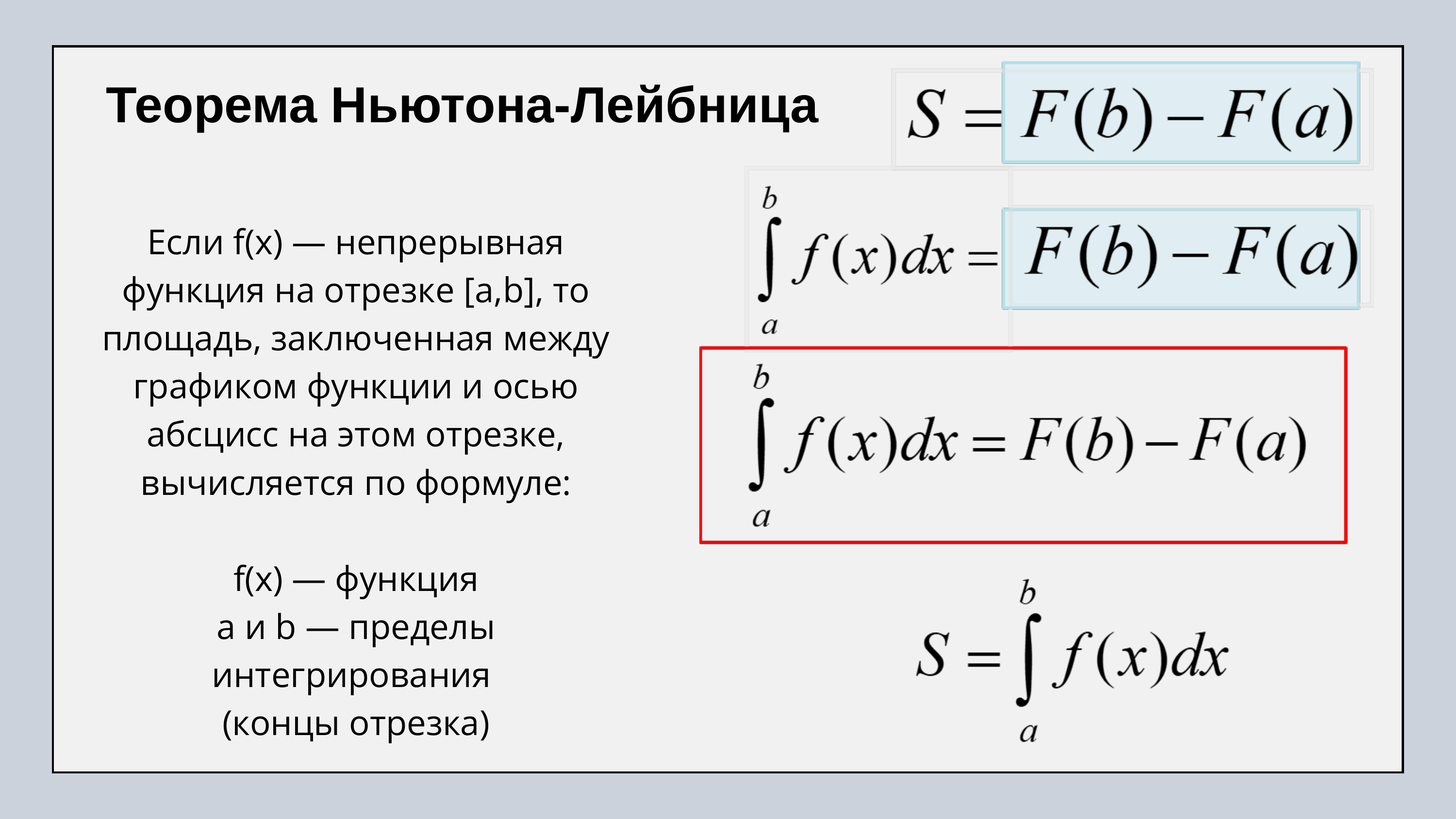

Теорема Ньютона-Лейбница
Если f(x) — непрерывная функция на отрезке [a,b], то площадь, заключенная между графиком функции и осью абсцисс на этом отрезке, вычисляется по формуле:

f(x) — функция
a и b — пределы интегрирования
(концы отрезка)